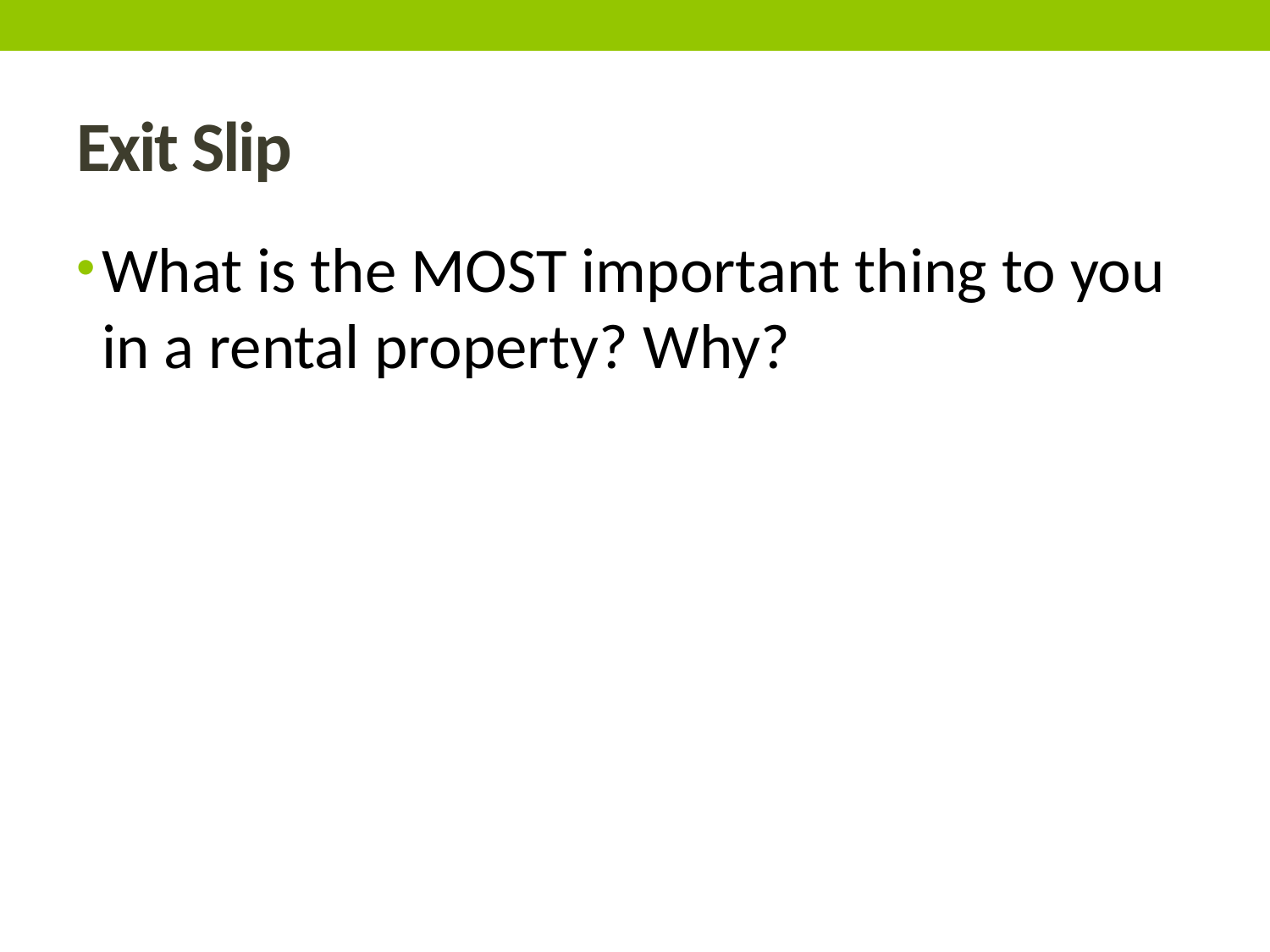

# Exit Slip
What is the MOST important thing to you in a rental property? Why?